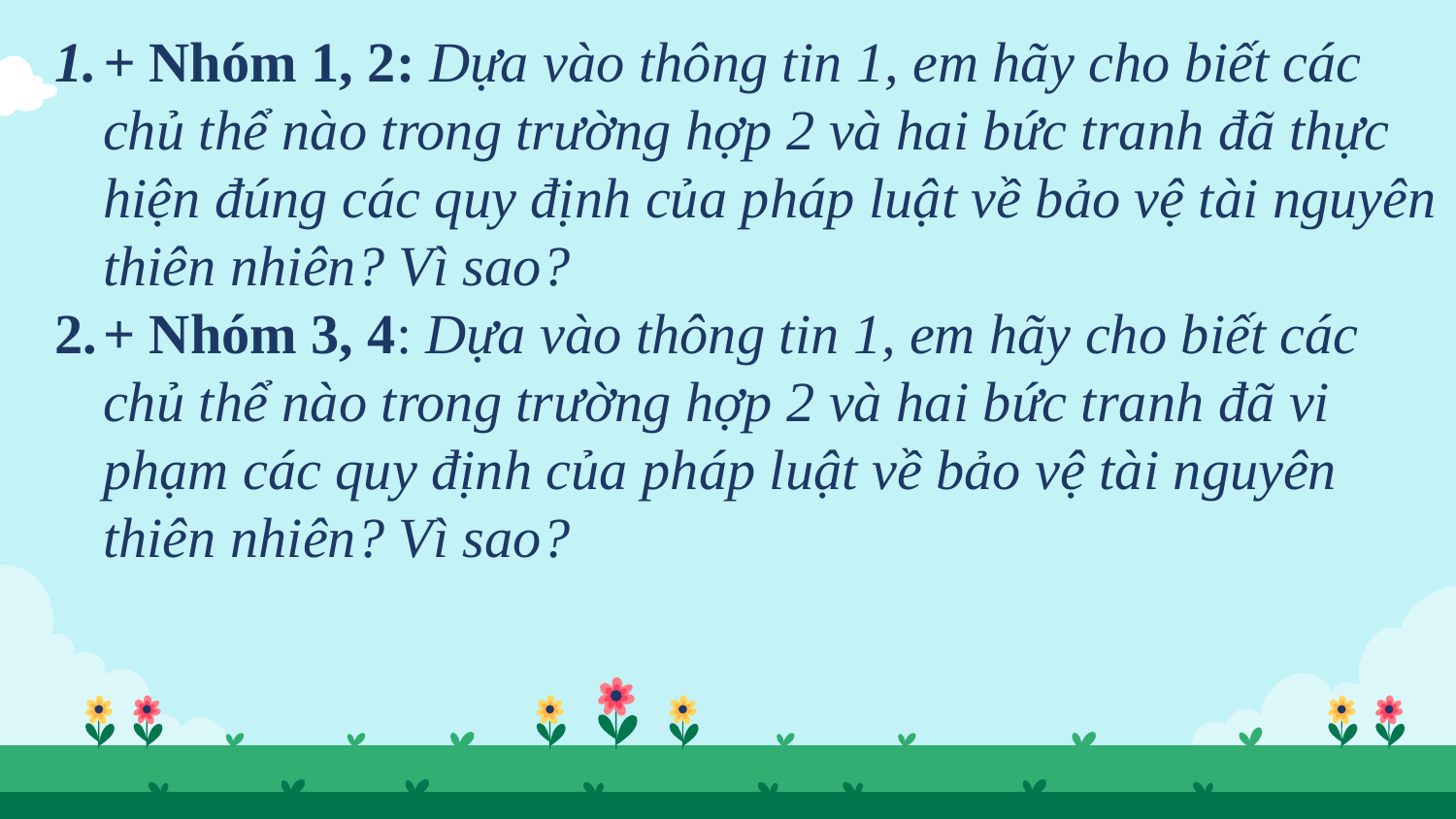

+ Nhóm 1, 2: Dựa vào thông tin 1, em hãy cho biết các chủ thể nào trong trường hợp 2 và hai bức tranh đã thực hiện đúng các quy định của pháp luật về bảo vệ tài nguyên thiên nhiên? Vì sao?
+ Nhóm 3, 4: Dựa vào thông tin 1, em hãy cho biết các chủ thể nào trong trường hợp 2 và hai bức tranh đã vi phạm các quy định của pháp luật về bảo vệ tài nguyên thiên nhiên? Vì sao?